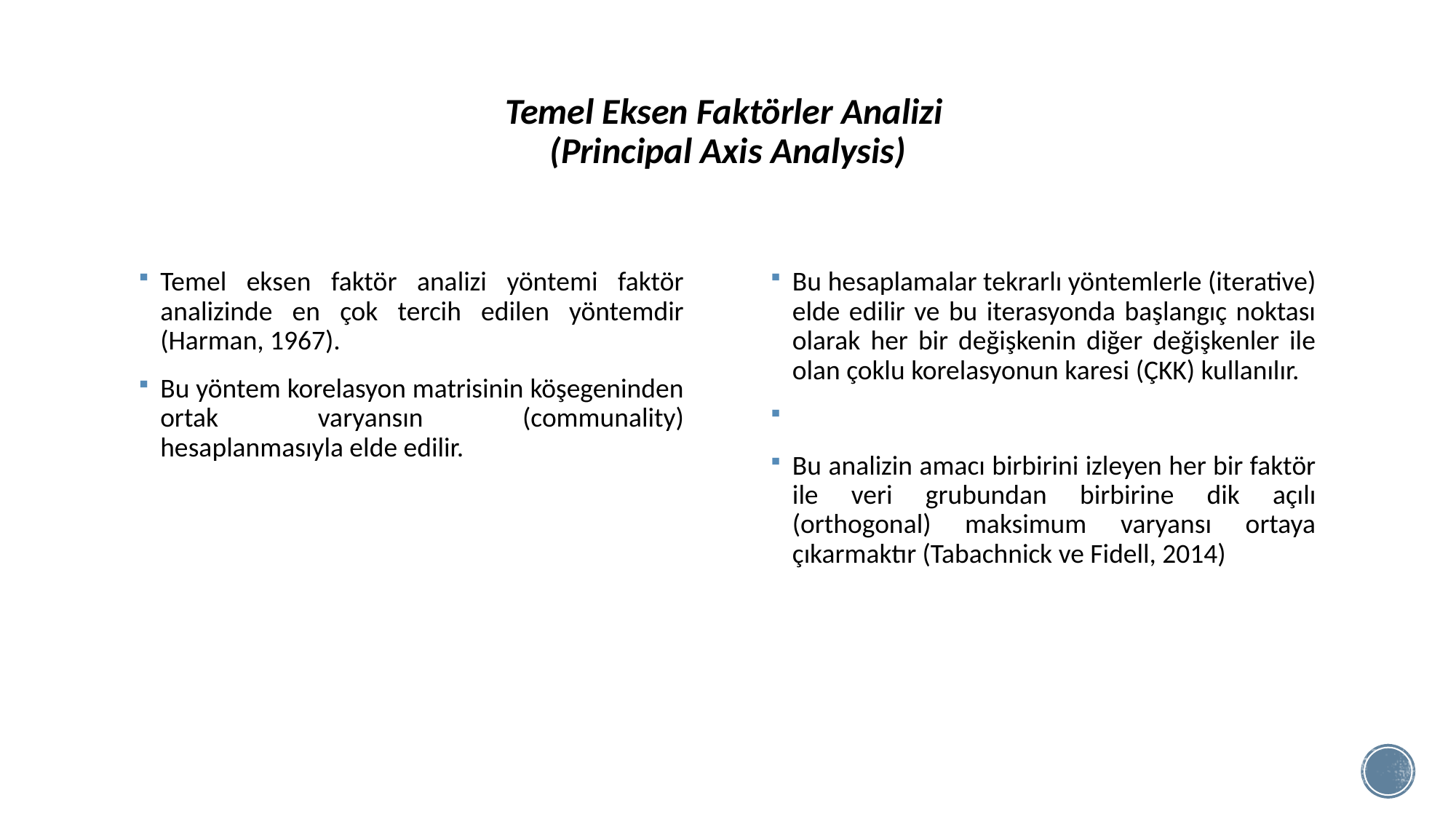

# Temel Eksen Faktörler Analizi (Principal Axis Analysis)
Temel eksen faktör analizi yöntemi faktör analizinde en çok tercih edilen yöntemdir (Harman, 1967).
Bu yöntem korelasyon matrisinin köşegeninden ortak varyansın (communality) hesaplanmasıyla elde edilir.
Bu hesaplamalar tekrarlı yöntemlerle (iterative) elde edilir ve bu iterasyonda başlangıç noktası olarak her bir değişkenin diğer değişkenler ile olan çoklu korelasyonun karesi (ÇKK) kullanılır.

Bu analizin amacı birbirini izleyen her bir faktör ile veri grubundan birbirine dik açılı (orthogonal) maksimum varyansı ortaya çıkarmaktır (Tabachnick ve Fidell, 2014)